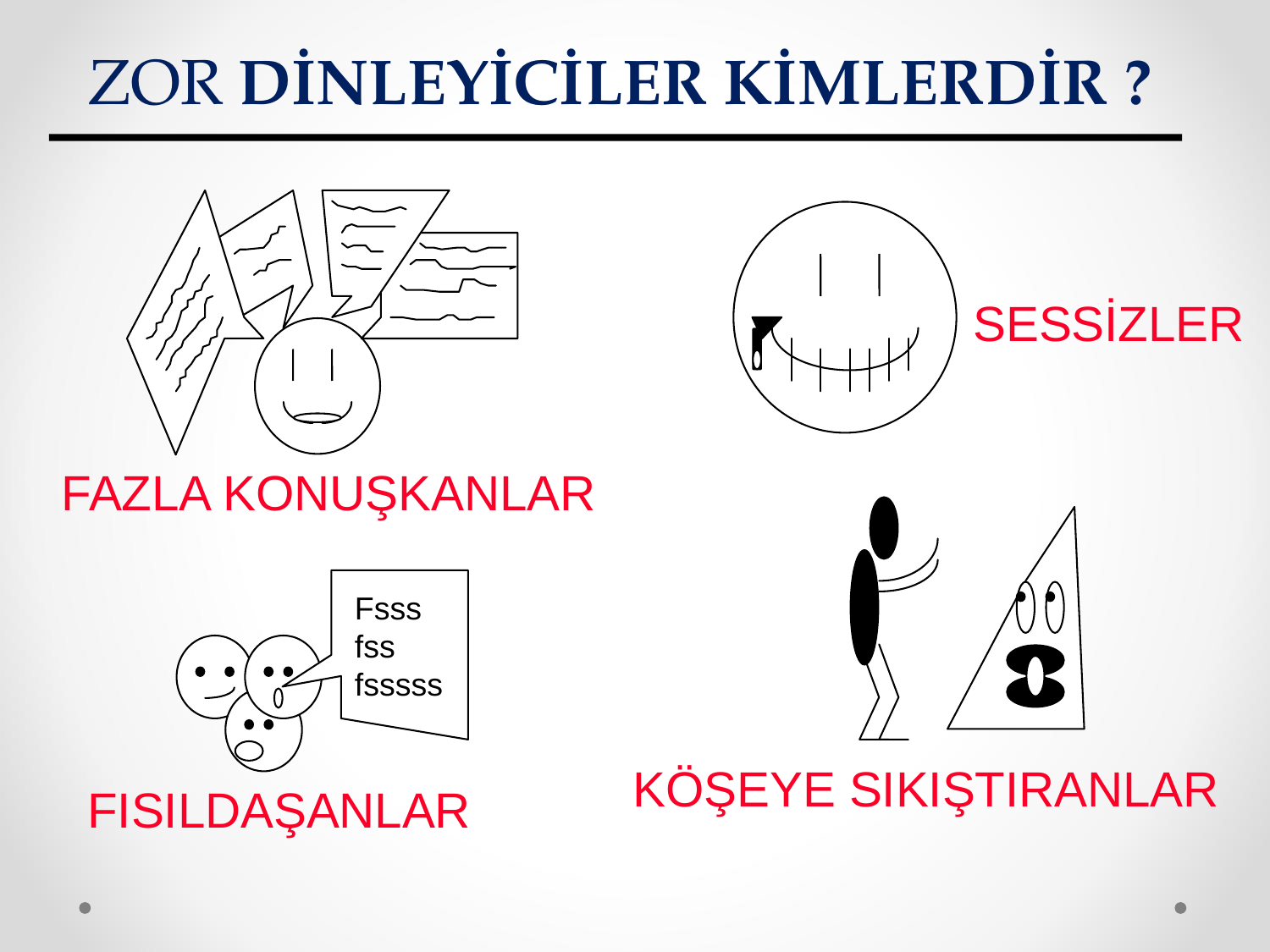

ZOR DİNLEYİCİLER KİMLERDİR ?

SESSİZLER

FAZLA KONUŞKANLAR

Fsss  fss fsssss

KÖŞEYE SIKIŞTIRANLAR
FISILDAŞANLAR